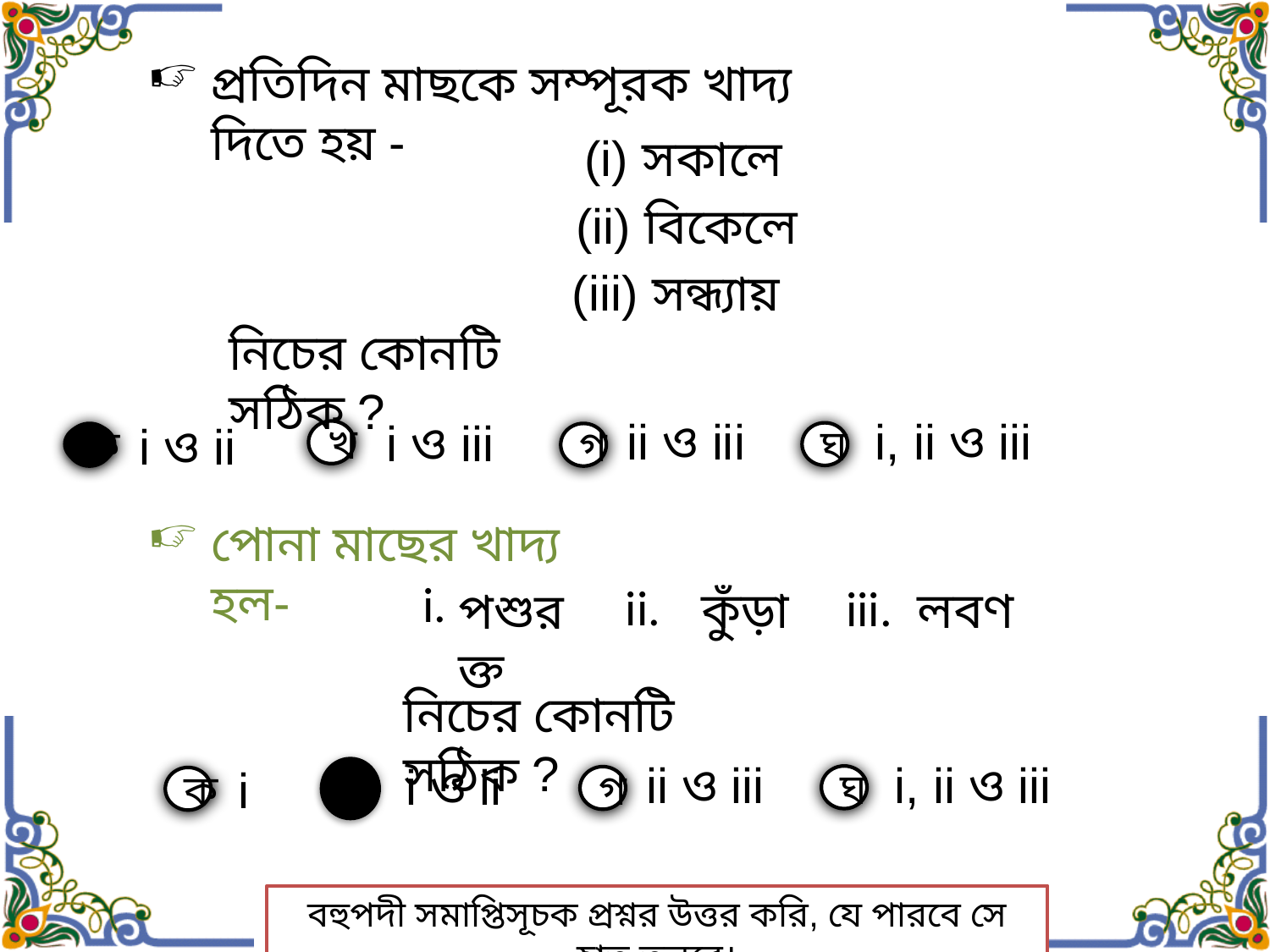

প্রতিদিন মাছকে সম্পূরক খাদ্য দিতে হয় -
(i) সকালে
(ii) বিকেলে
(iii) সন্ধ্যায়
নিচের কোনটি সঠিক ?
ii ও iii
i, ii ও iii
i ও iii
i ও ii
খ

ঘ
ক
গ
পোনা মাছের খাদ্য হল-
i.
ii.
iii.
কুঁড়া
লবণ
পশুরক্ত
নিচের কোনটি সঠিক ?
ii ও iii
i, ii ও iii
i ও ii
i

খ
ঘ
গ
ক
বহুপদী সমাপ্তিসূচক প্রশ্নর উত্তর করি, যে পারবে সে হাত তুলবে।